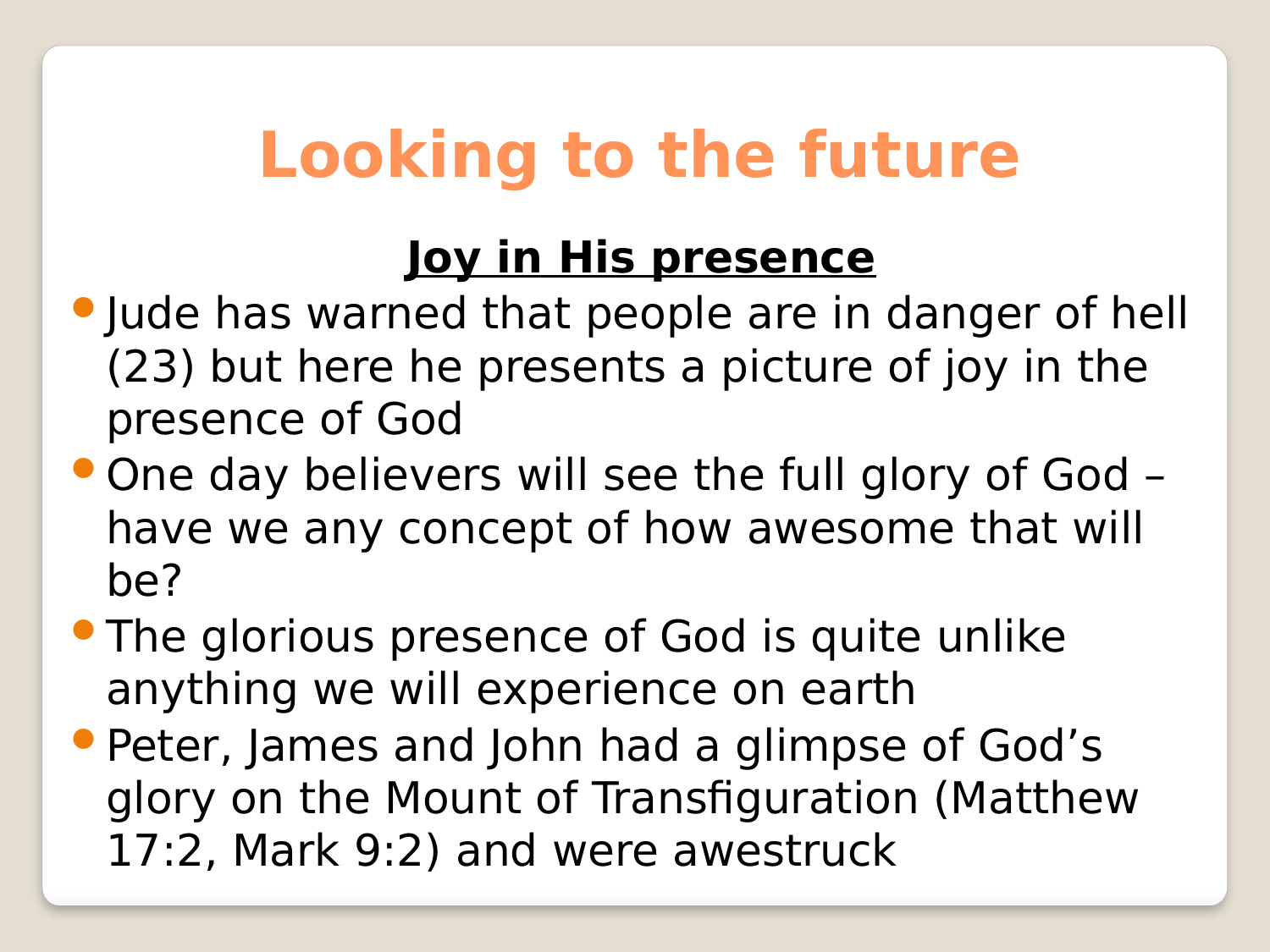

Looking to the future
Joy in His presence
Jude has warned that people are in danger of hell (23) but here he presents a picture of joy in the presence of God
One day believers will see the full glory of God – have we any concept of how awesome that will be?
The glorious presence of God is quite unlike anything we will experience on earth
Peter, James and John had a glimpse of God’s glory on the Mount of Transfiguration (Matthew 17:2, Mark 9:2) and were awestruck